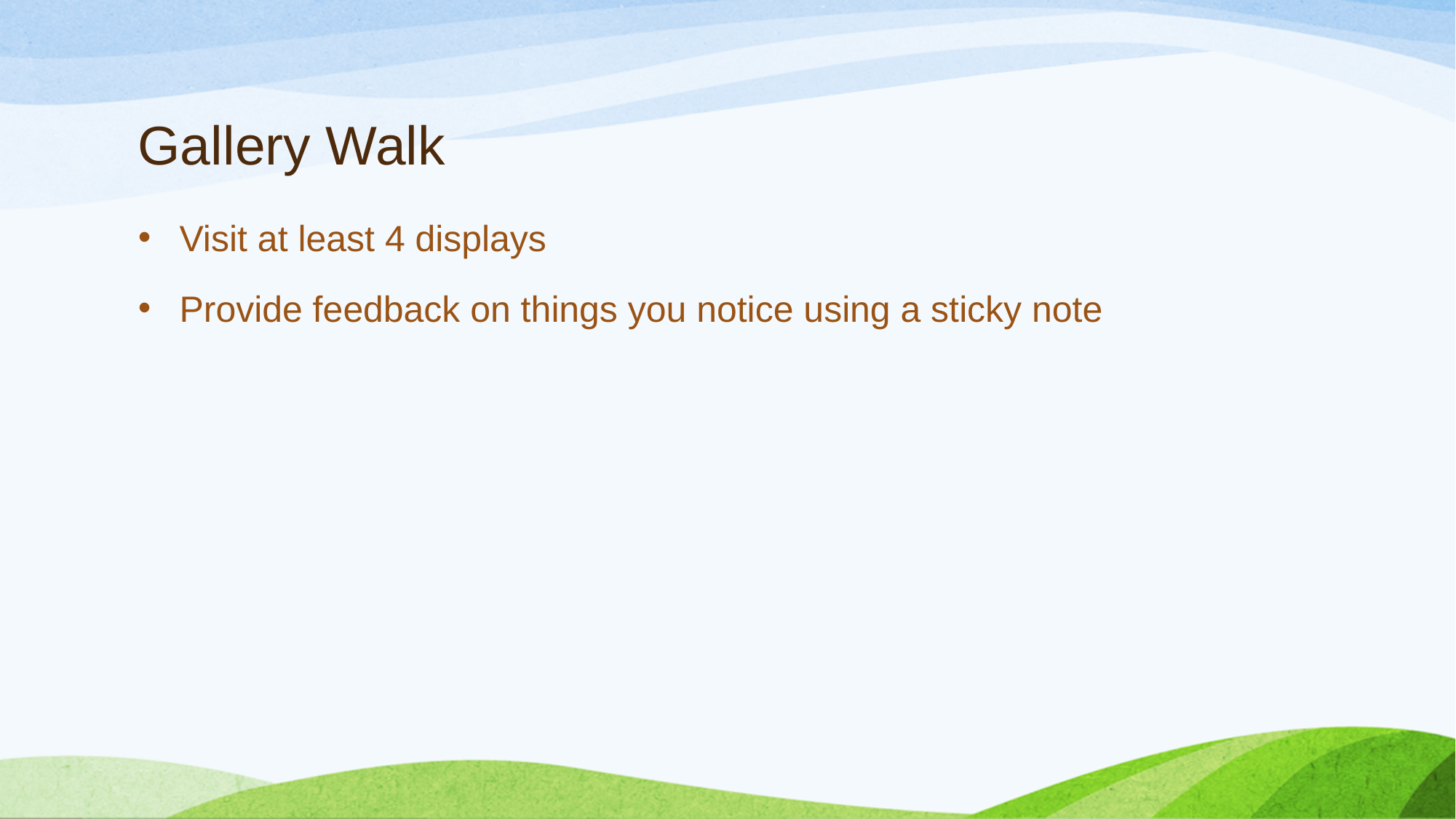

# Gallery Walk
Visit at least 4 displays
Provide feedback on things you notice using a sticky note